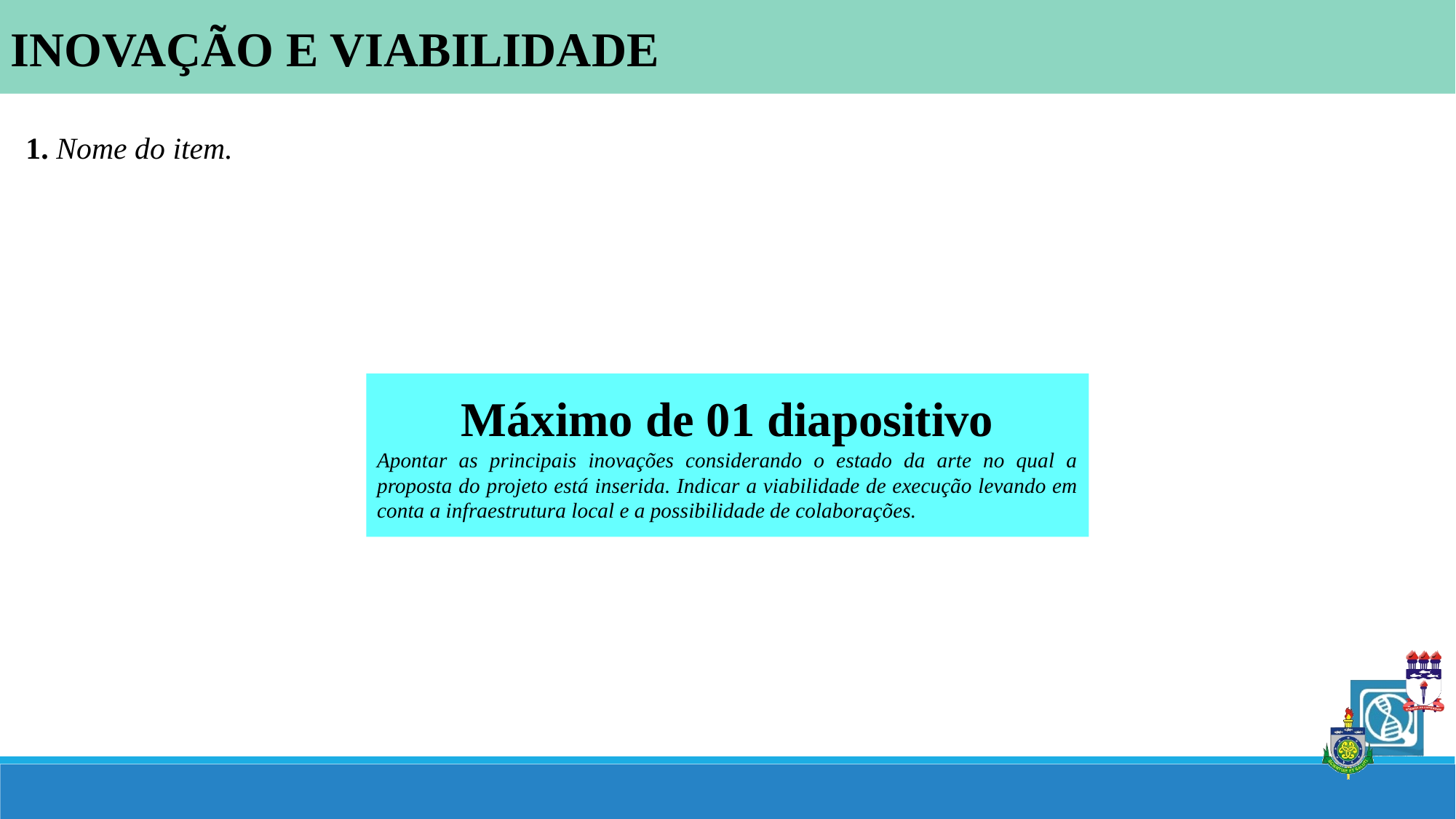

INOVAÇÃO E VIABILIDADE
1. Nome do item.
Máximo de 01 diapositivo
Apontar as principais inovações considerando o estado da arte no qual a proposta do projeto está inserida. Indicar a viabilidade de execução levando em conta a infraestrutura local e a possibilidade de colaborações.